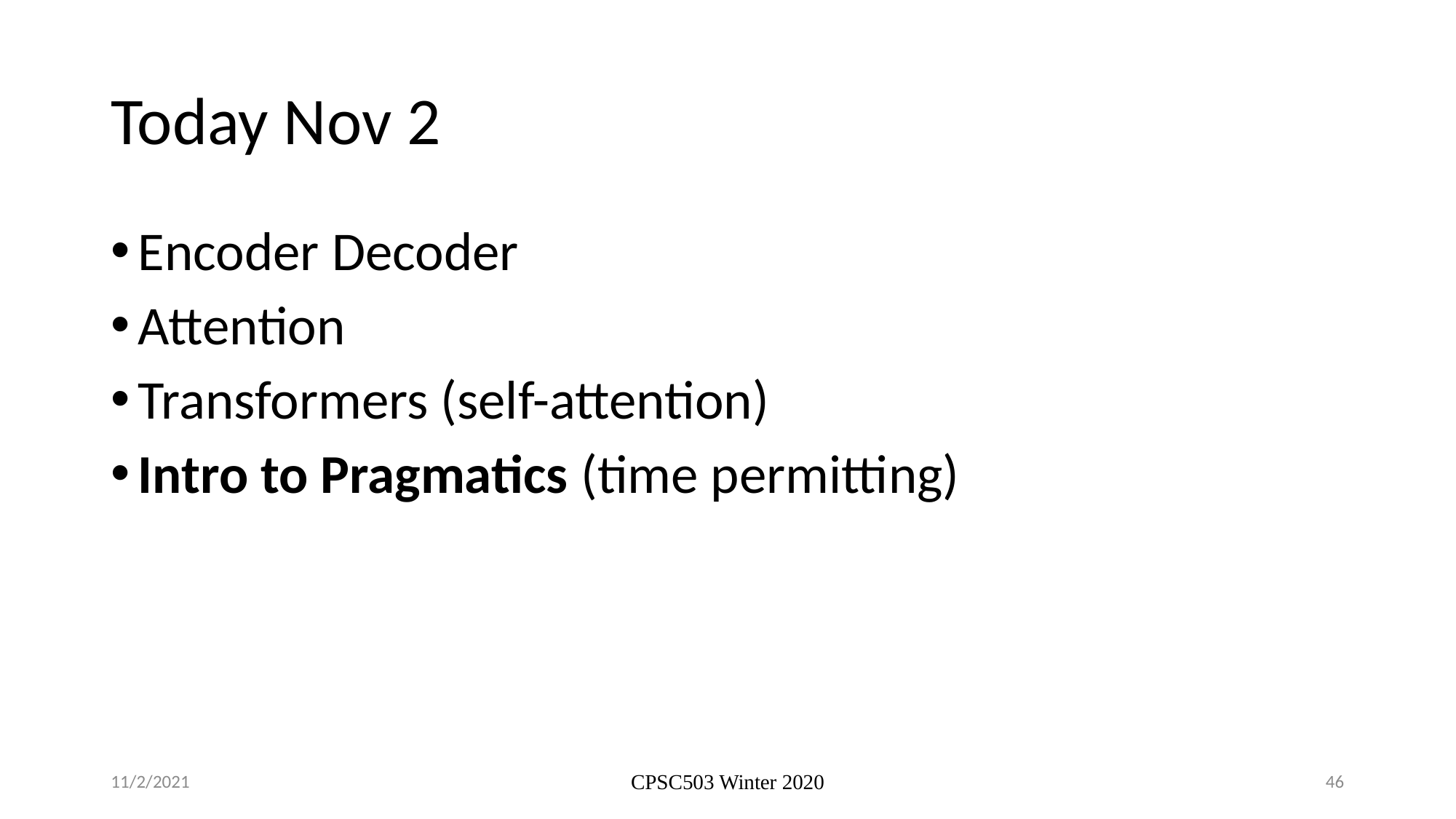

# Today Nov 2
Encoder Decoder
Attention
Transformers (self-attention)
Intro to Pragmatics (time permitting)
11/2/2021
CPSC503 Winter 2020
46